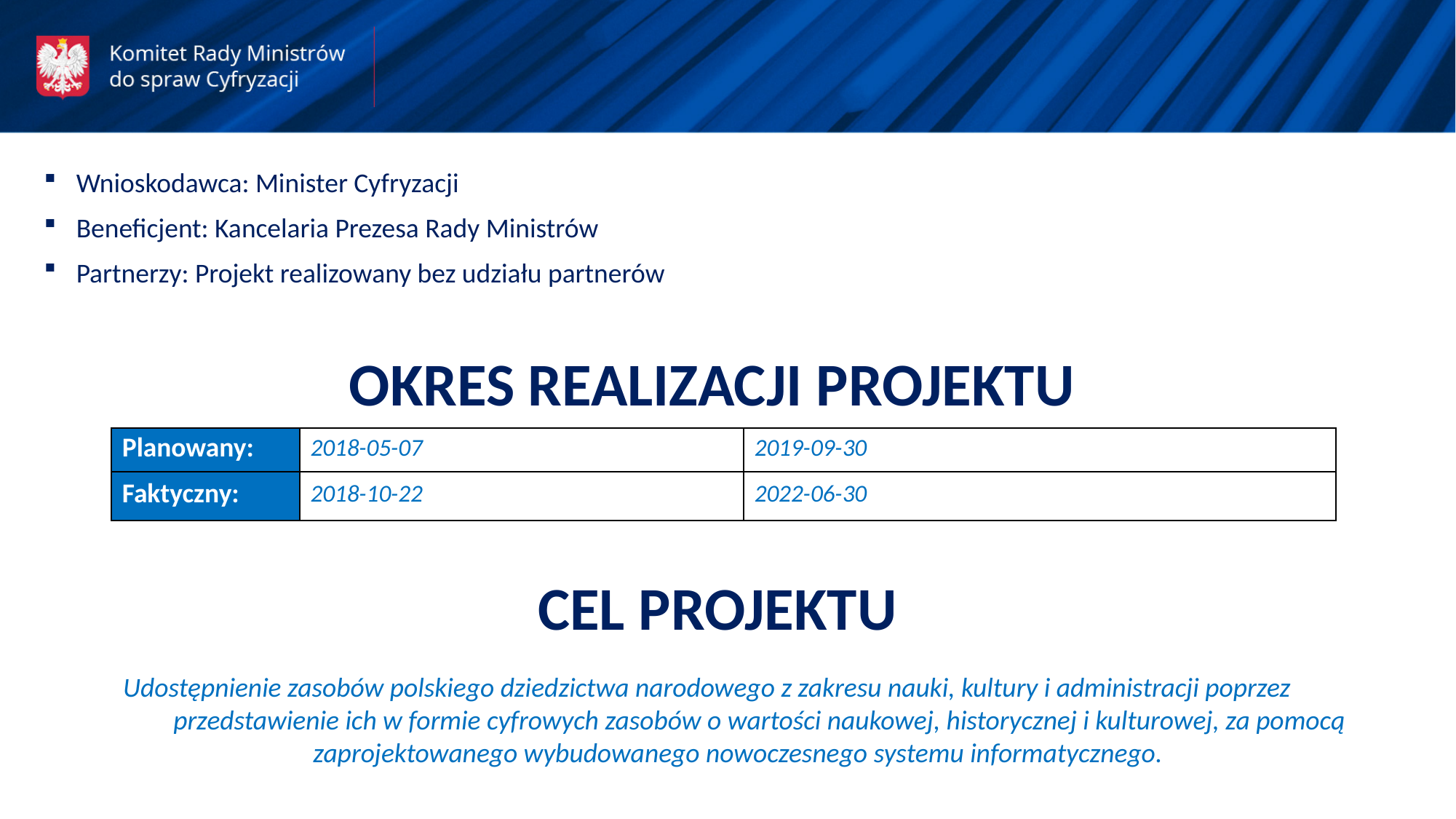

Wnioskodawca: Minister Cyfryzacji
Beneficjent: Kancelaria Prezesa Rady Ministrów
Partnerzy: Projekt realizowany bez udziału partnerów
OKRES REALIZACJI PROJEKTU
| Planowany: | 2018-05-07 | 2019-09-30 |
| --- | --- | --- |
| Faktyczny: | 2018-10-22 | 2022-06-30 |
CEL PROJEKTU
Udostępnienie zasobów polskiego dziedzictwa narodowego z zakresu nauki, kultury i administracji poprzez                  przedstawienie ich w formie cyfrowych zasobów o wartości naukowej, historycznej i kulturowej, za pomocą zaprojektowanego wybudowanego nowoczesnego systemu informatycznego.